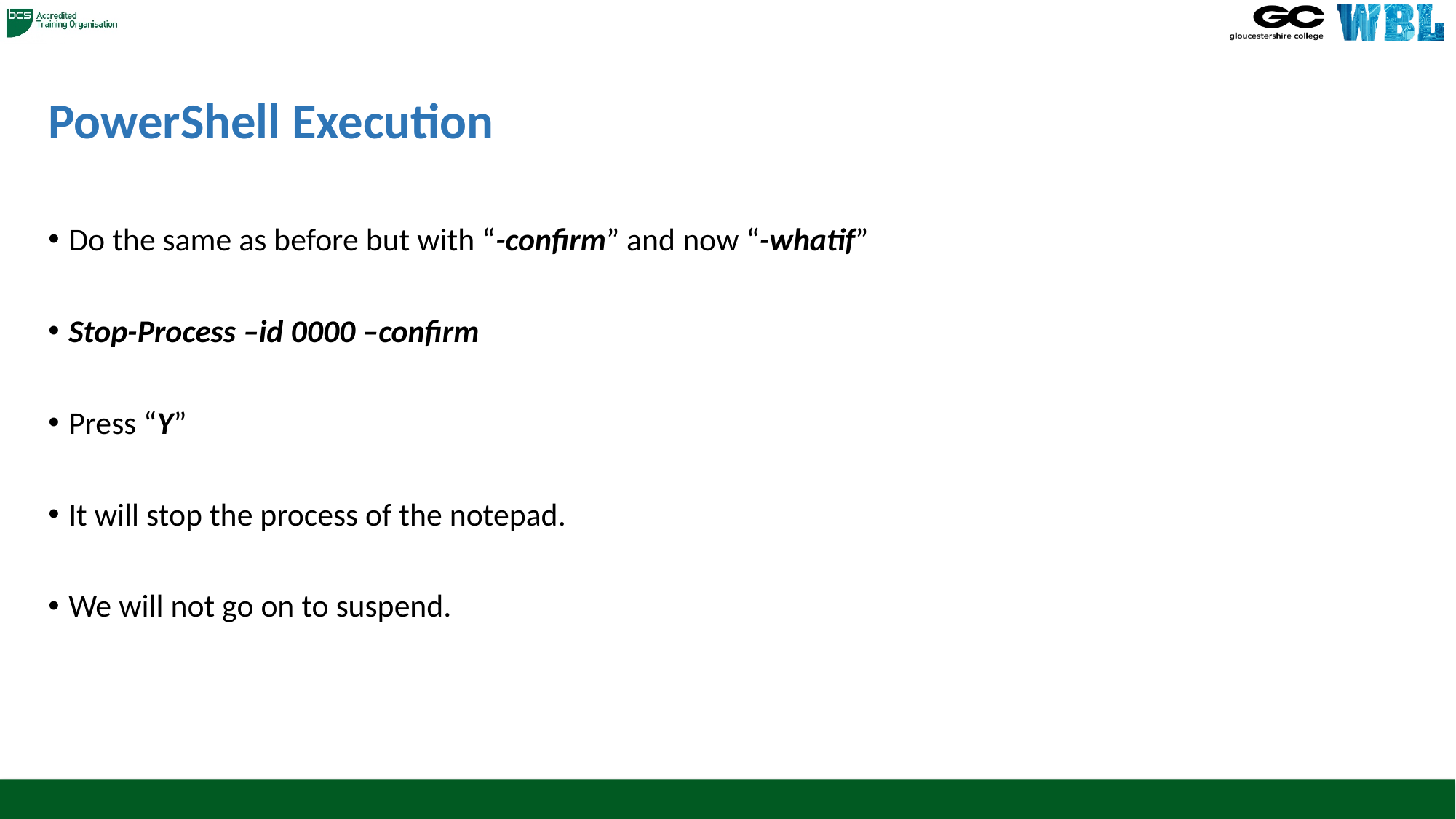

# PowerShell Execution
Do the same as before but with “-confirm” and now “-whatif”

Stop-Process –id 0000 –confirm

Press “Y”

It will stop the process of the notepad.

We will not go on to suspend.